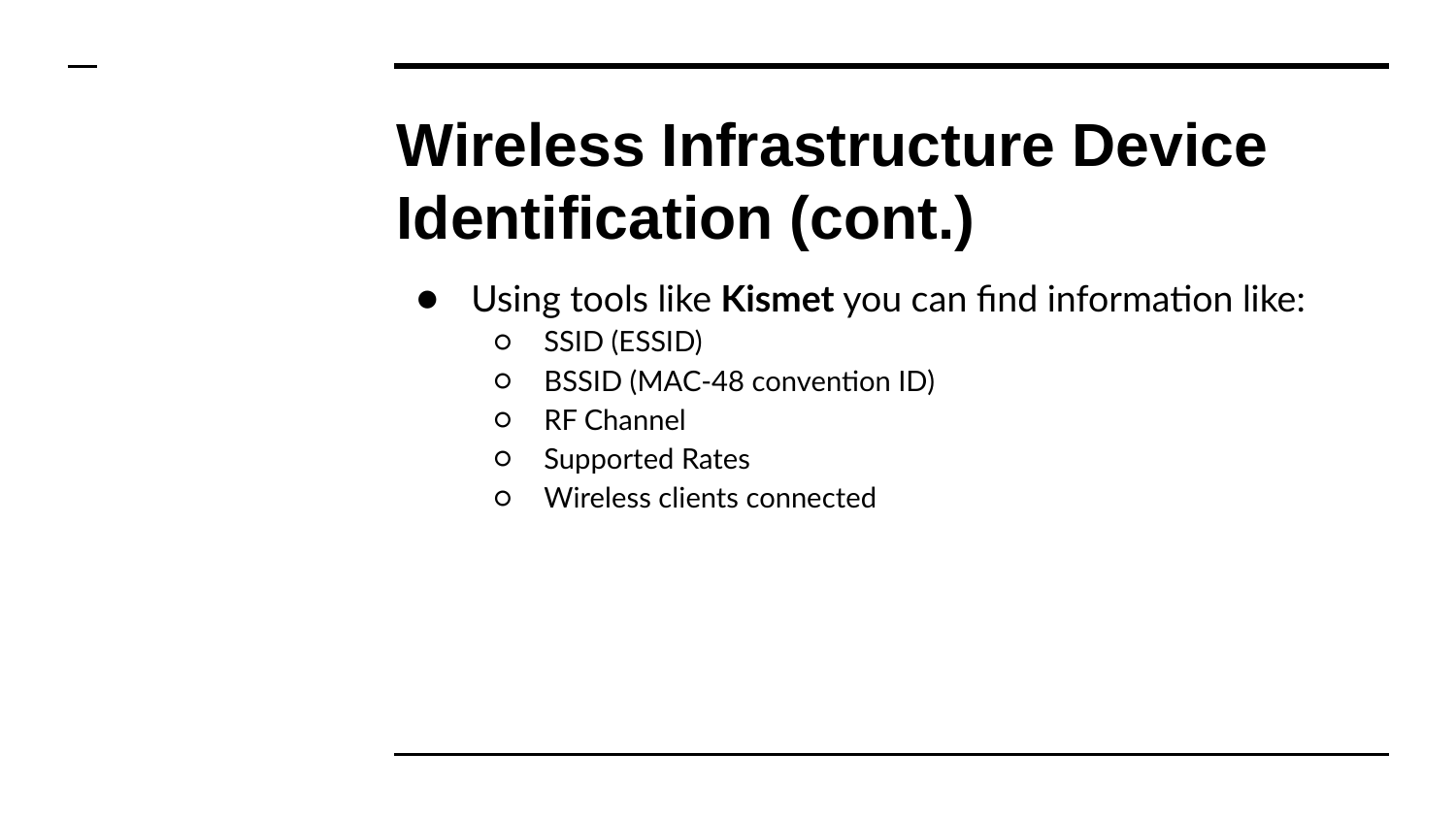

# Wireless Infrastructure Device Identification (cont.)
Using tools like Kismet you can find information like:
SSID (ESSID)
BSSID (MAC-48 convention ID)
RF Channel
Supported Rates
Wireless clients connected